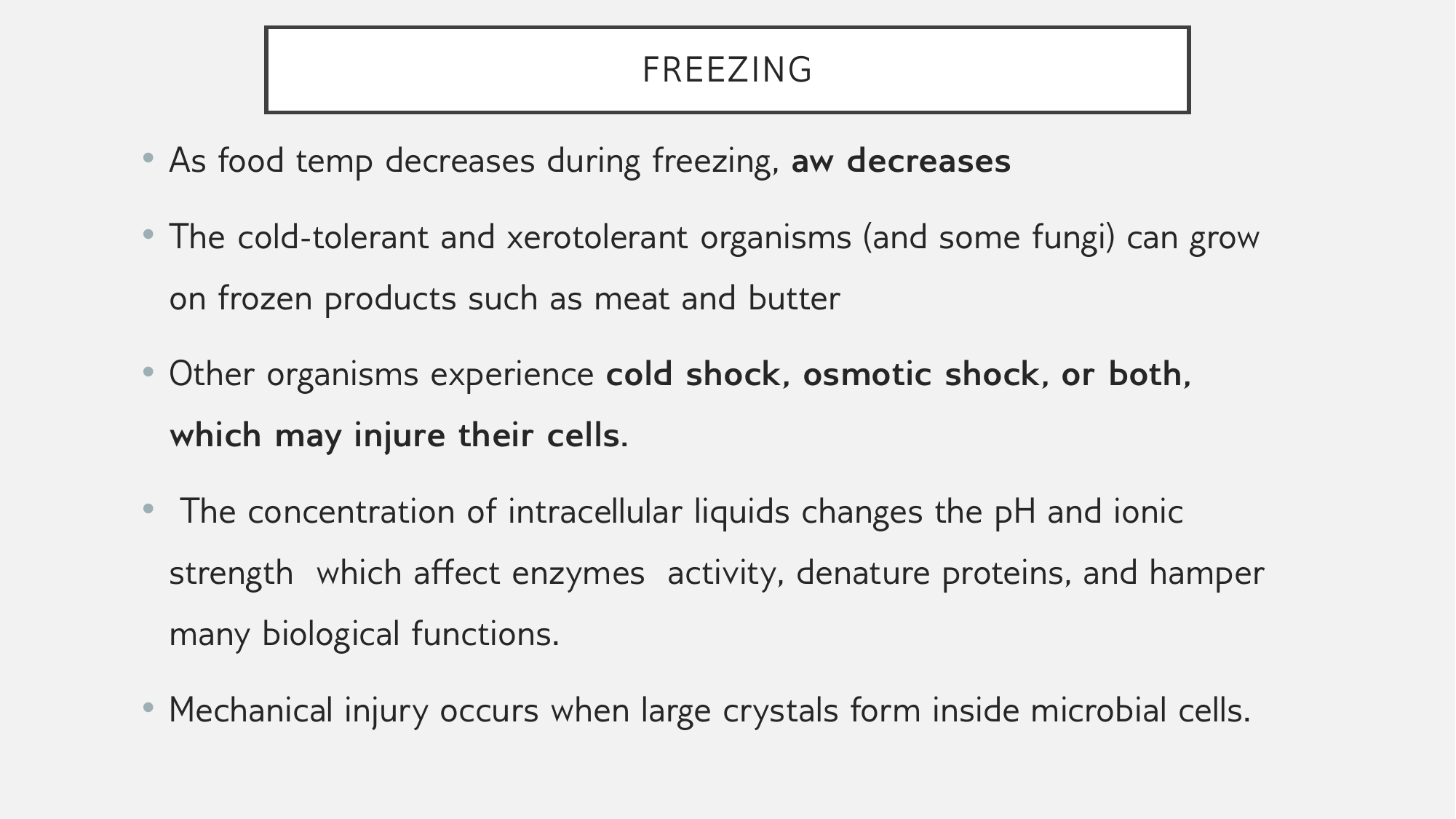

# Freezing
As food temp decreases during freezing, aw decreases
The cold-tolerant and xerotolerant organisms (and some fungi) can grow on frozen products such as meat and butter
Other organisms experience cold shock, osmotic shock, or both, which may injure their cells.
 The concentration of intracellular liquids changes the pH and ionic strength  which affect enzymes  activity, denature proteins, and hamper many biological functions.
Mechanical injury occurs when large crystals form inside microbial cells.